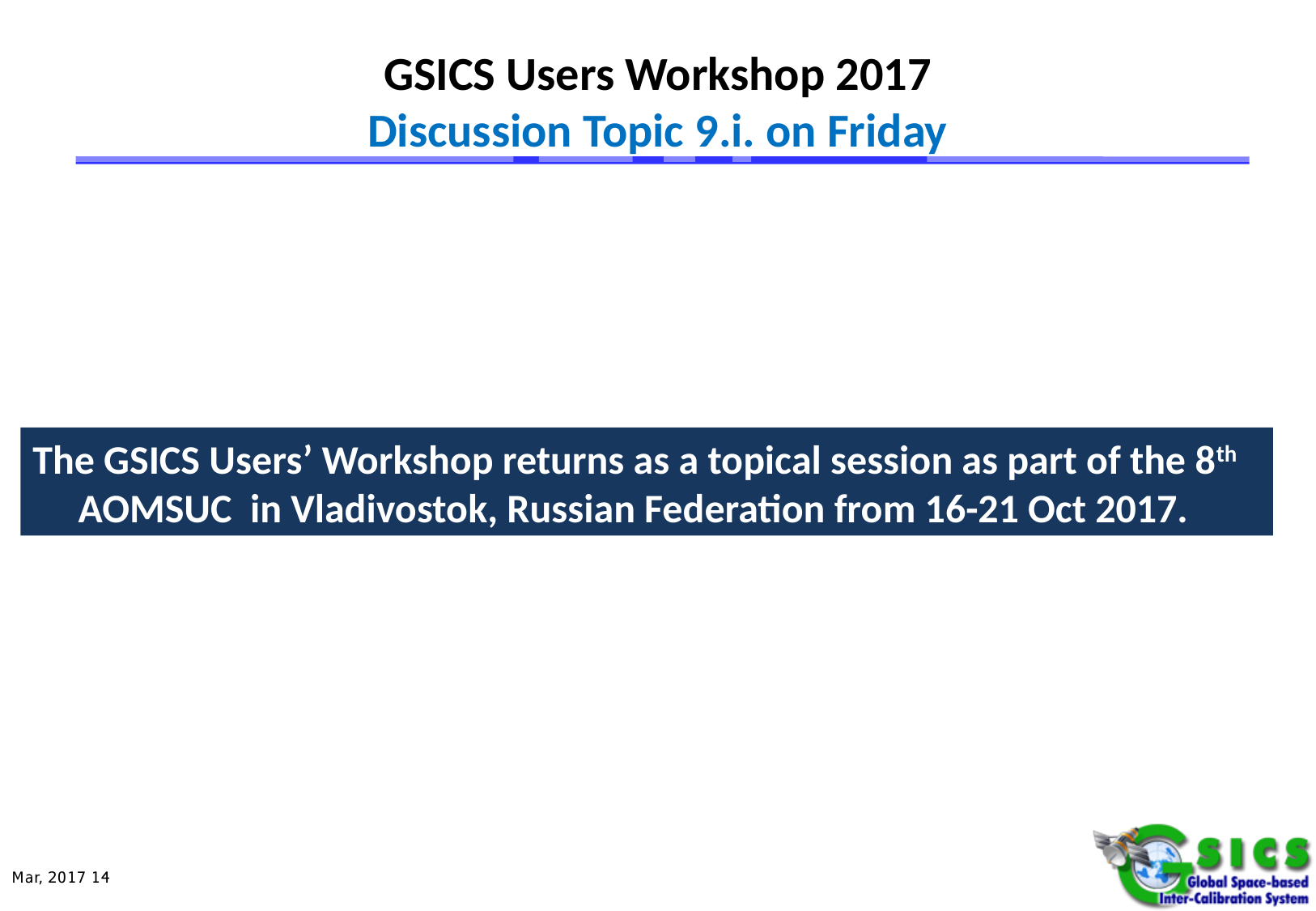

# GSICS Users Workshop 2017 Discussion Topic 9.i. on Friday
The GSICS Users’ Workshop returns as a topical session as part of the 8th AOMSUC  in Vladivostok, Russian Federation from 16-21 Oct 2017.
Official announcement would be made by ROSHYDRO